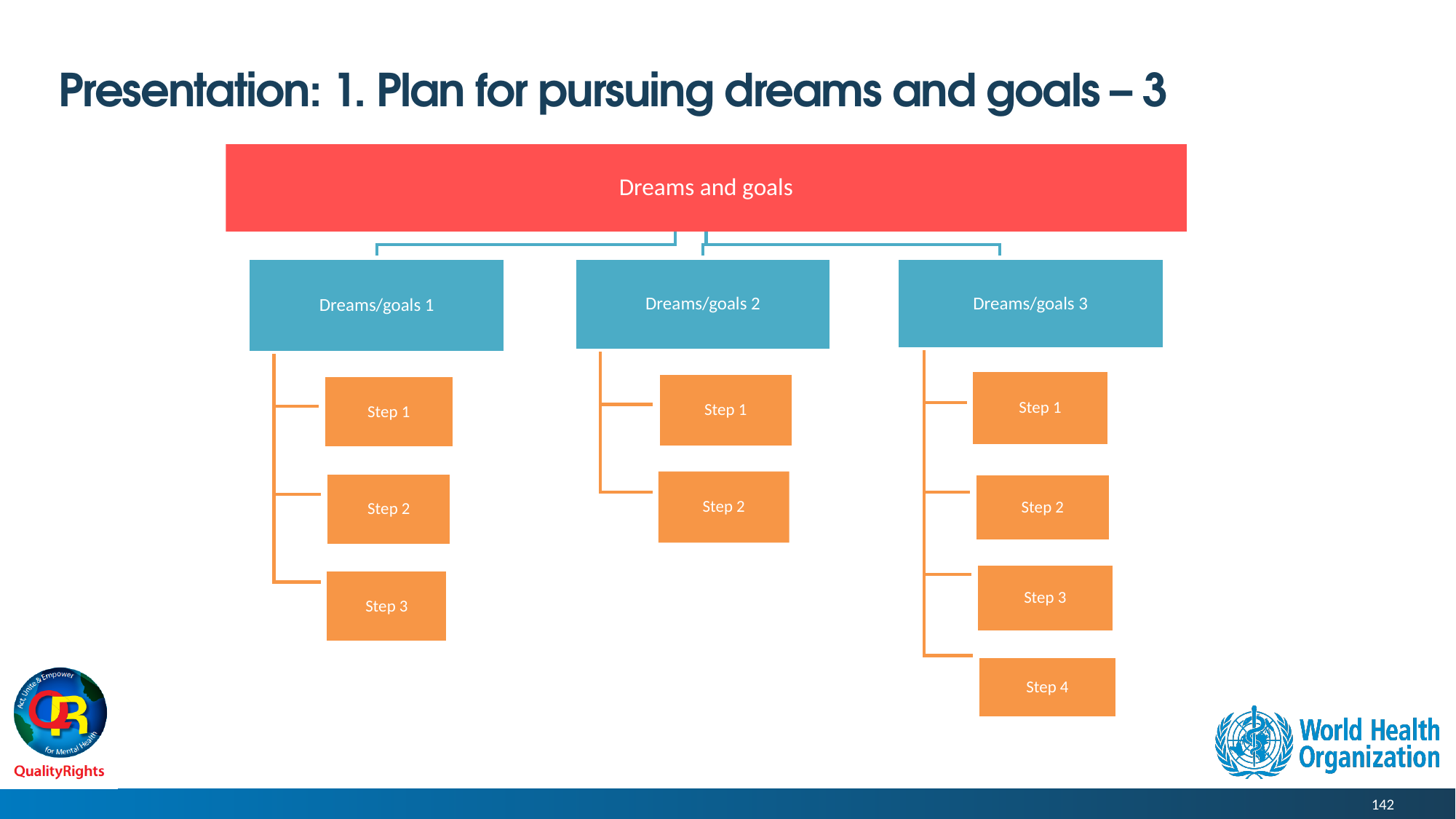

# Presentation: 1. Plan for pursuing dreams and goals – 3
Dreams and goals
Dreams/goals 1
Step 1
Step 2
Step 3
Dreams/goals 2
Step 1
Step 2
Dreams/goals 3
Step 1
Step 2
Step 3
Step 4